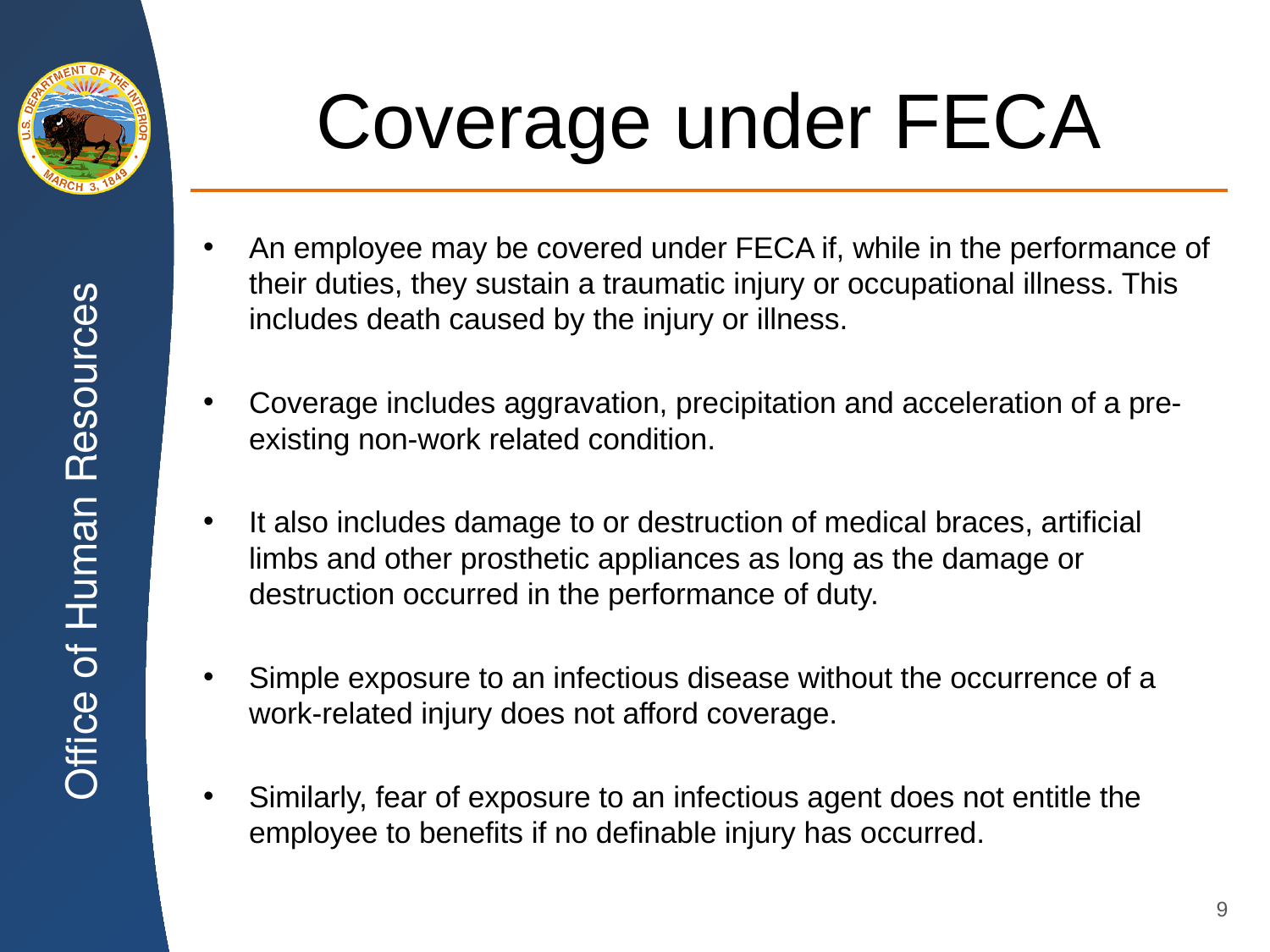

# Coverage under FECA
An employee may be covered under FECA if, while in the performance of their duties, they sustain a traumatic injury or occupational illness. This includes death caused by the injury or illness.

Coverage includes aggravation, precipitation and acceleration of a pre-existing non-work related condition.

It also includes damage to or destruction of medical braces, artificial limbs and other prosthetic appliances as long as the damage or destruction occurred in the performance of duty.

Simple exposure to an infectious disease without the occurrence of a work-related injury does not afford coverage.

Similarly, fear of exposure to an infectious agent does not entitle the employee to benefits if no definable injury has occurred.